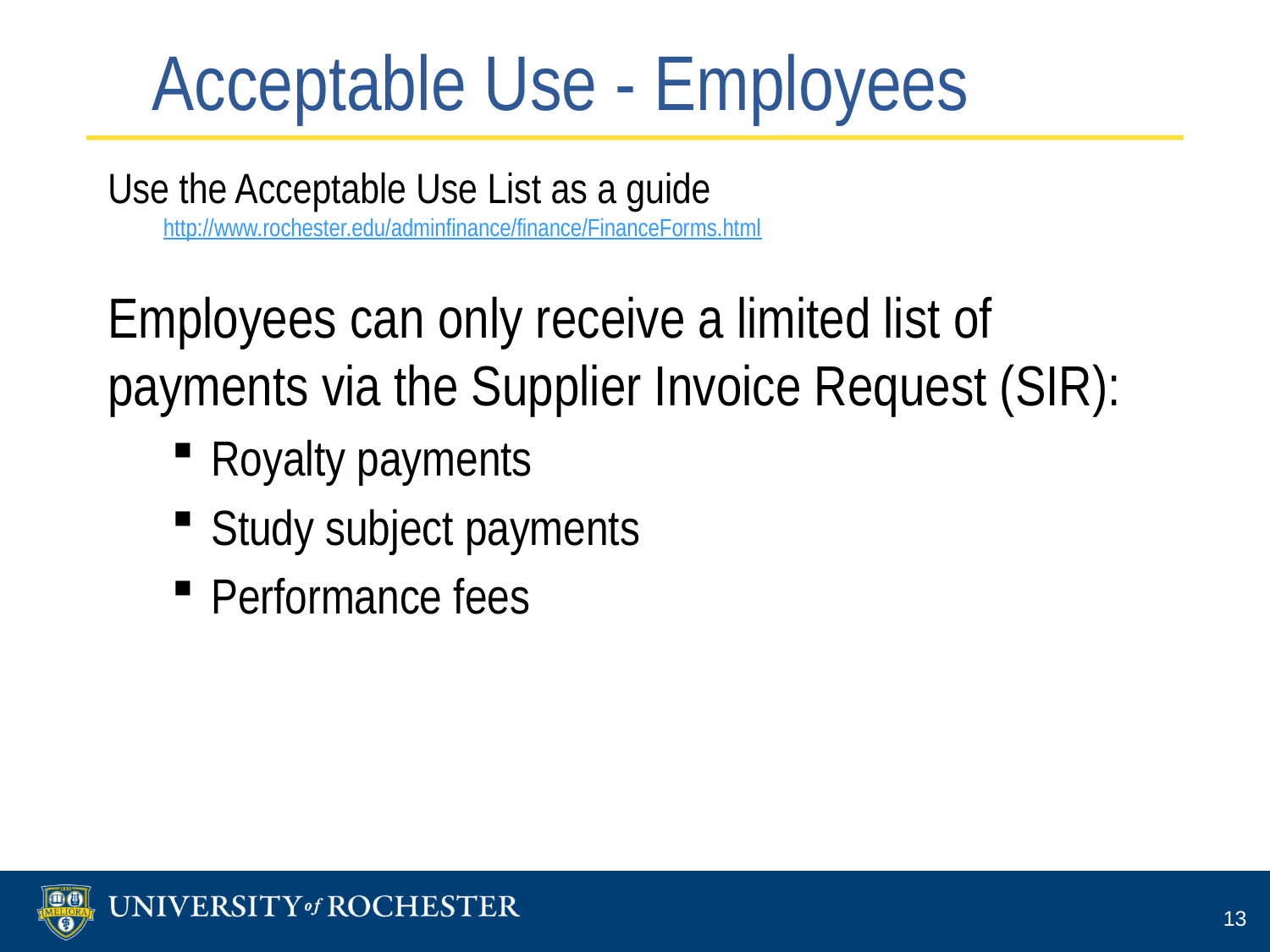

# Acceptable Use - Employees
Use the Acceptable Use List as a guide
http://www.rochester.edu/adminfinance/finance/FinanceForms.html
Employees can only receive a limited list of payments via the Supplier Invoice Request (SIR):
Royalty payments
Study subject payments
Performance fees
13